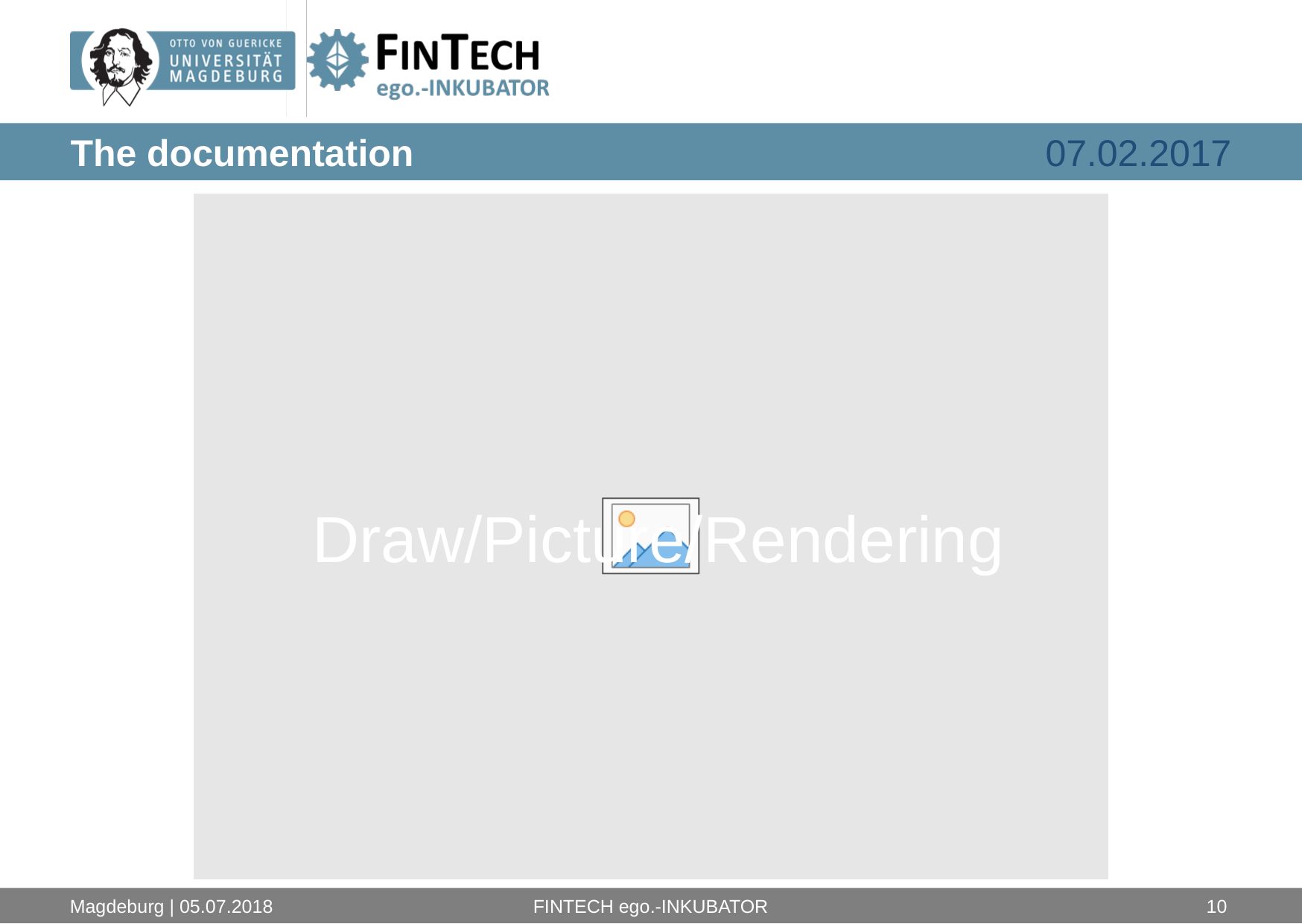

# The documentation
07.02.2017

Magdeburg | 05.07.2018
FINTECH ego.-INKUBATOR
10